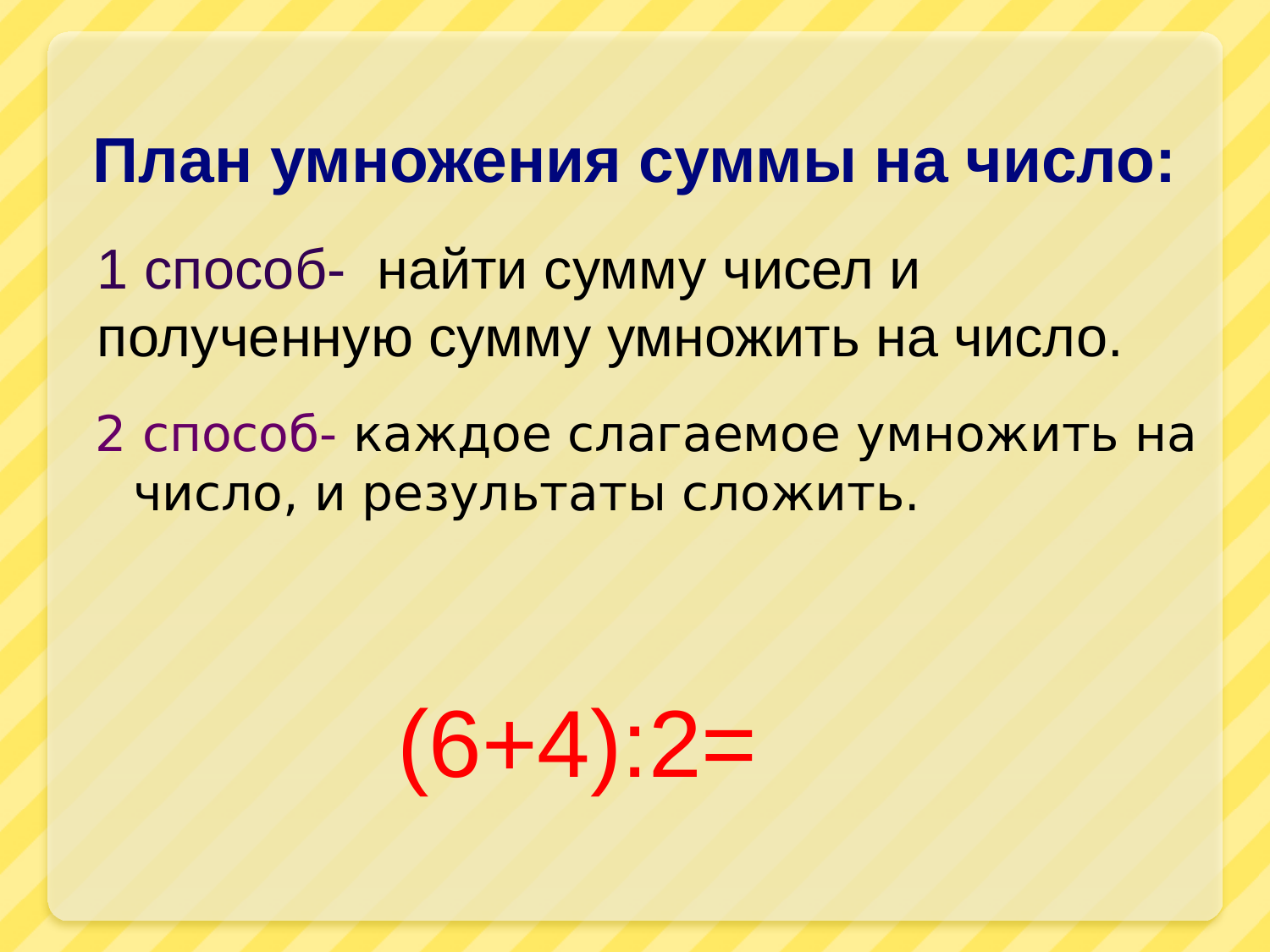

# План умножения суммы на число:
1 способ-  найти сумму чисел и полученную сумму умножить на число.
2 способ- каждое слагаемое умножить на число, и результаты сложить.

(6+4):2=